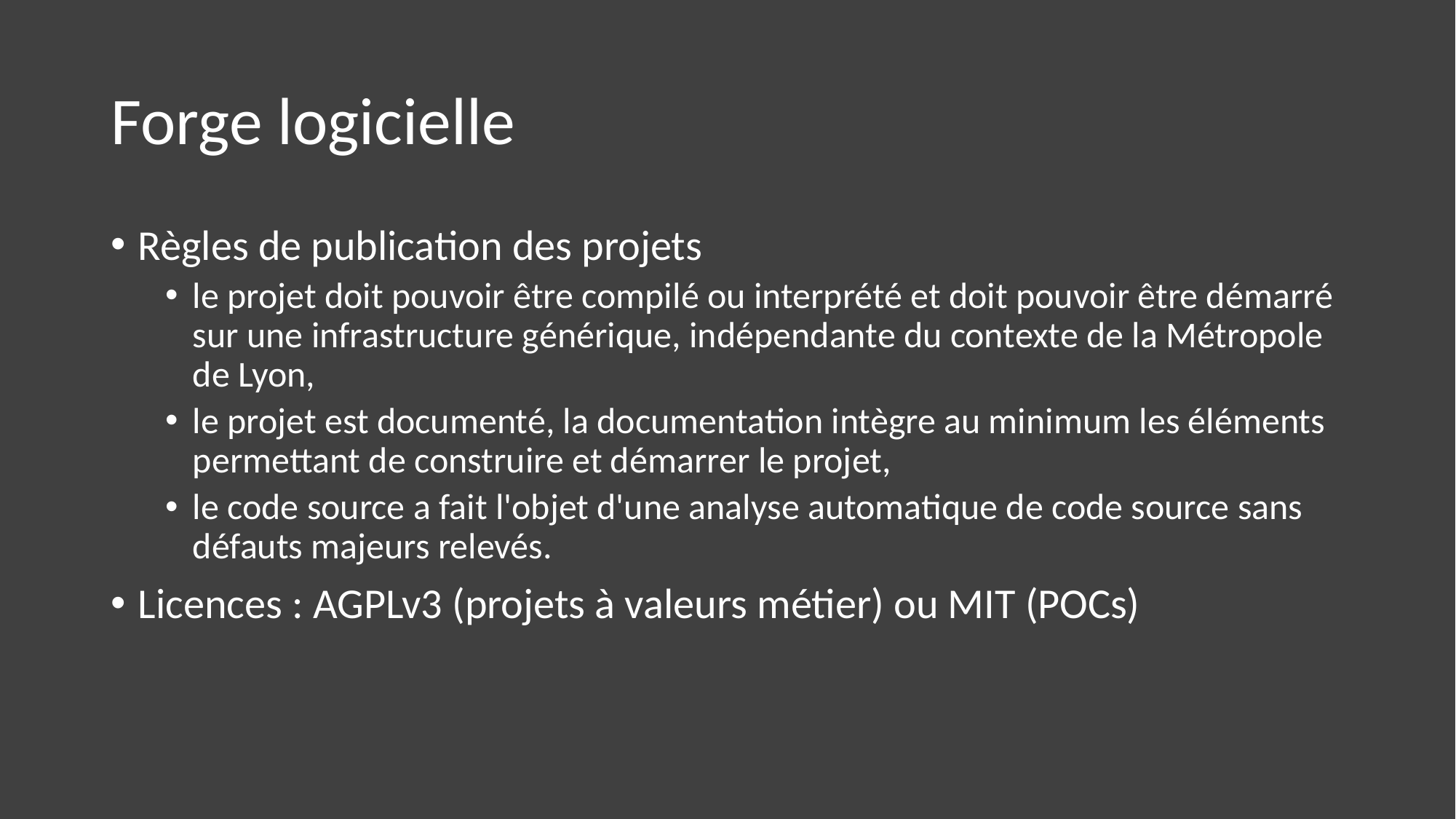

# Forge logicielle
Règles de publication des projets
le projet doit pouvoir être compilé ou interprété et doit pouvoir être démarré sur une infrastructure générique, indépendante du contexte de la Métropole de Lyon,
le projet est documenté, la documentation intègre au minimum les éléments permettant de construire et démarrer le projet,
le code source a fait l'objet d'une analyse automatique de code source sans défauts majeurs relevés.
Licences : AGPLv3 (projets à valeurs métier) ou MIT (POCs)